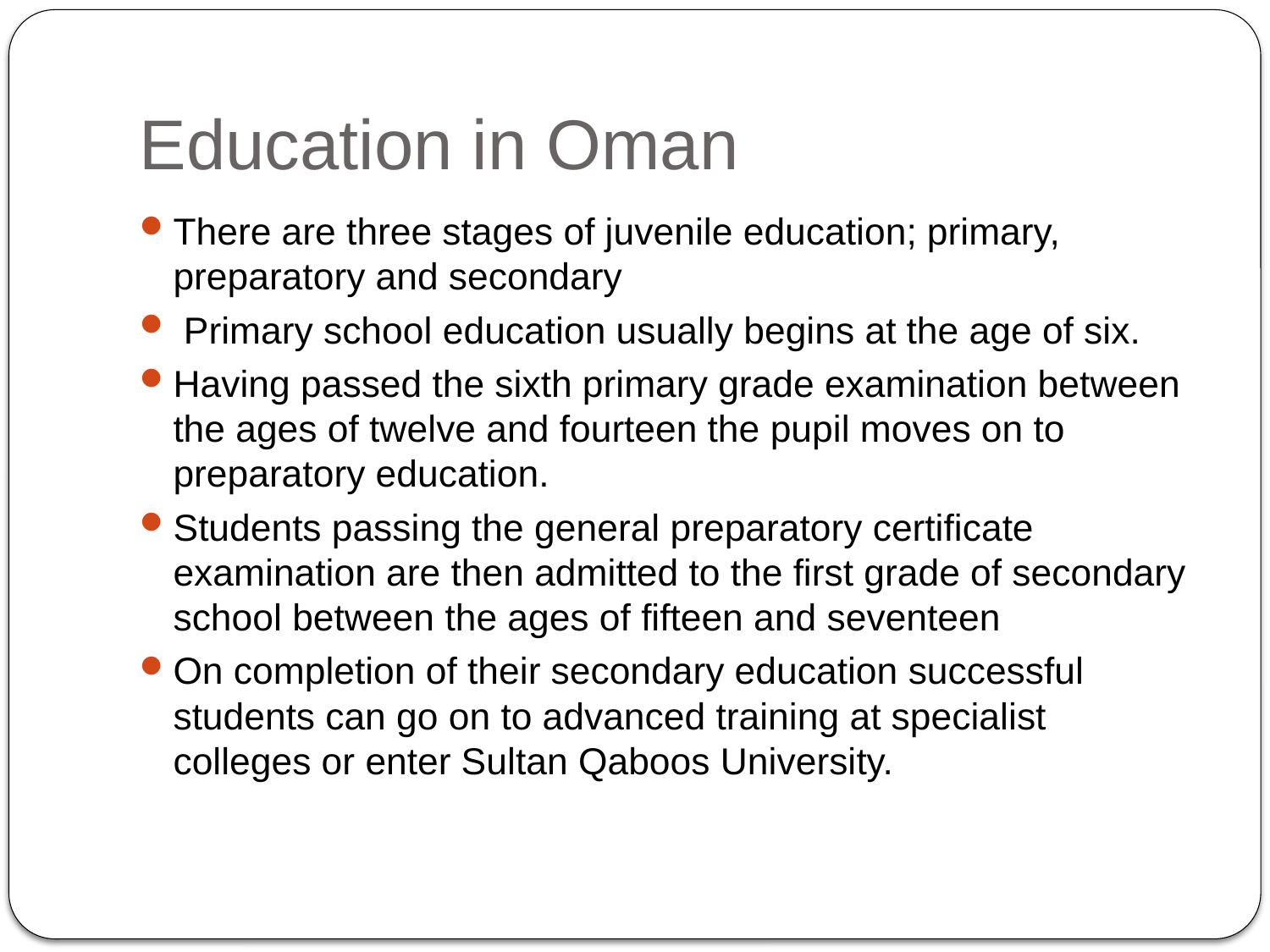

# Education in Oman
There are three stages of juvenile education; primary, preparatory and secondary
 Primary school education usually begins at the age of six.
Having passed the sixth primary grade examination between the ages of twelve and fourteen the pupil moves on to preparatory education.
Students passing the general preparatory certificate examination are then admitted to the first grade of secondary school between the ages of fifteen and seventeen
On completion of their secondary education successful students can go on to advanced training at specialist colleges or enter Sultan Qaboos University.